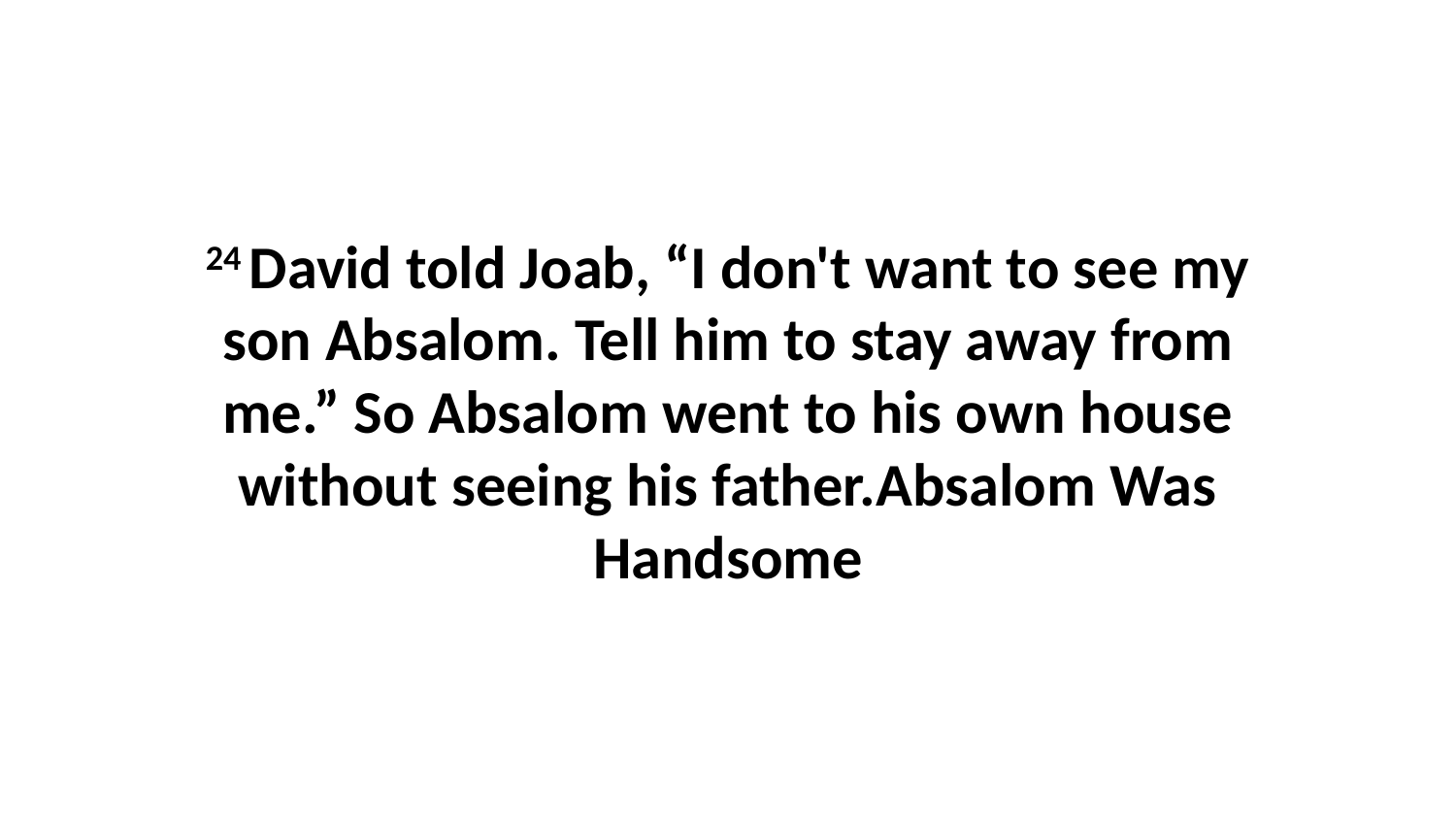

24 David told Joab, “I don't want to see my son Absalom. Tell him to stay away from me.” So Absalom went to his own house without seeing his father.Absalom Was Handsome